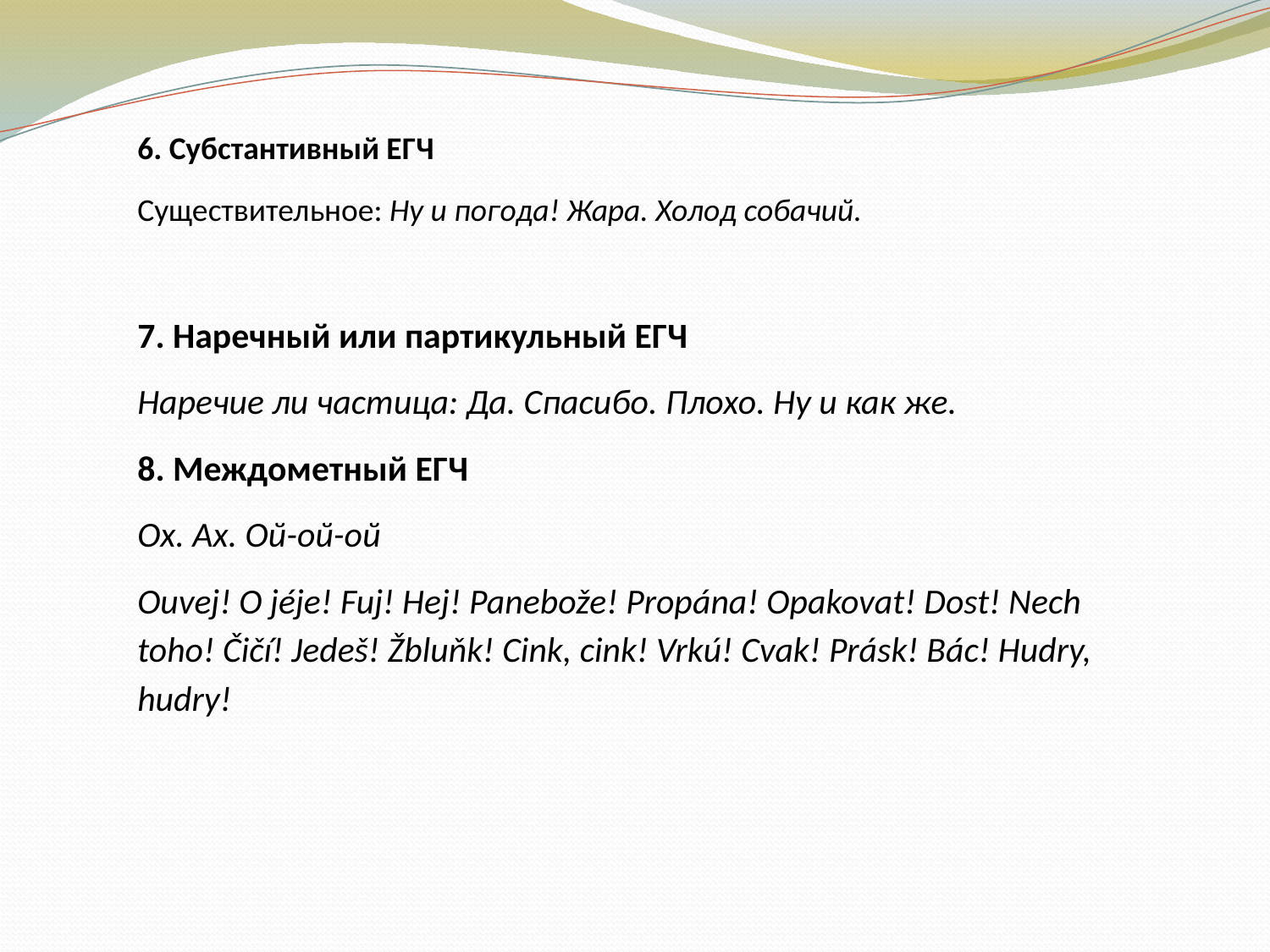

6. Субстантивный ЕГЧ
Существительное: Ну и погода! Жара. Холод собачий.

7. Наречный или партикульный ЕГЧ
Наречие ли частица: Да. Спасибо. Плохо. Ну и как же.
8. Междометный ЕГЧ
Ох. Ах. Ой-ой-ой
Ouvej! O jéje! Fuj! Hej! Panebože! Propána! Opakovat! Dost! Nech toho! Čičí! Jedeš! Žbluňk! Cink, cink! Vrkú! Cvak! Prásk! Bác! Hudry, hudry!